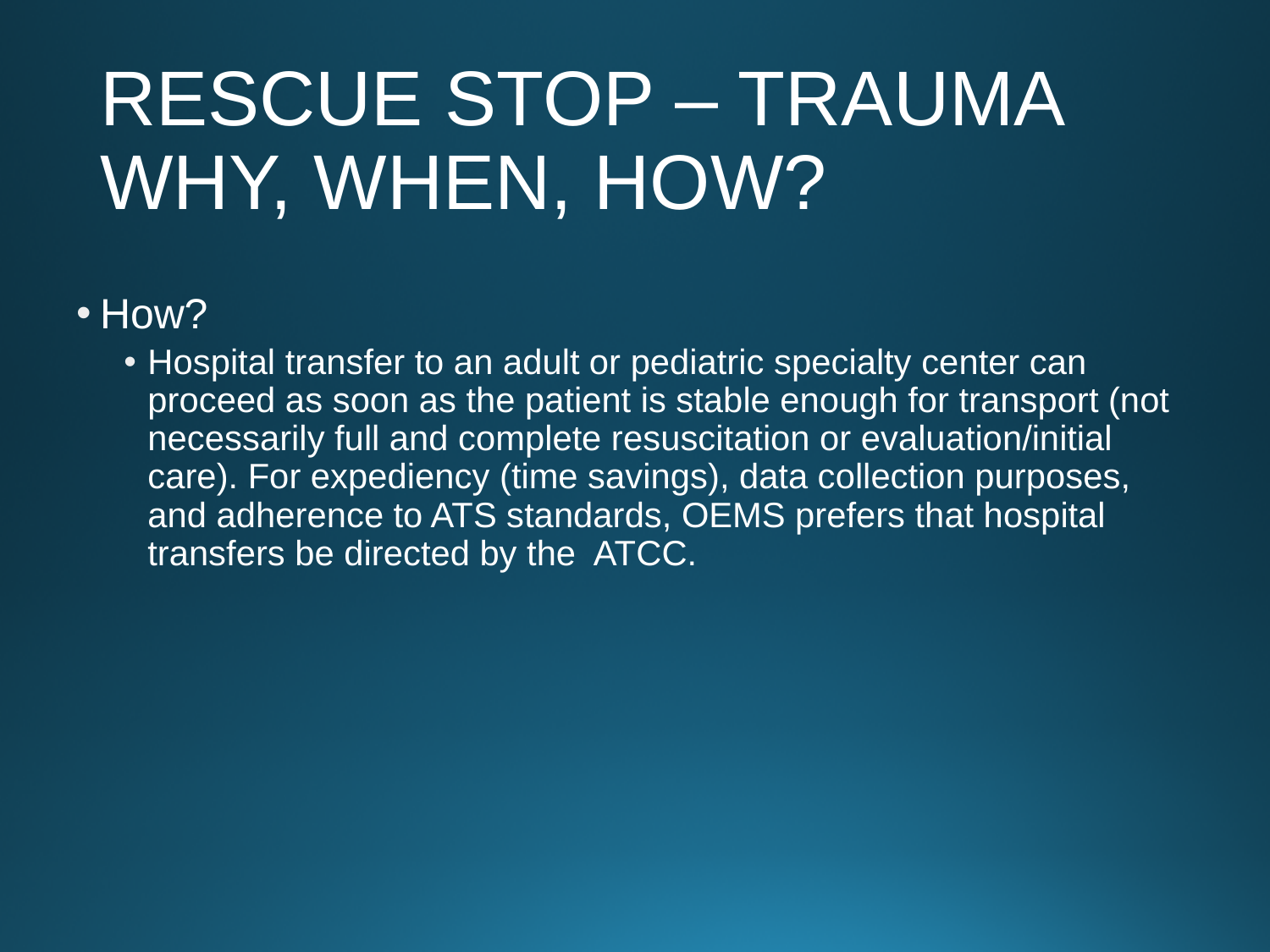

# RESCUE STOP – TRAUMA WHY, WHEN, HOW?
How?
Hospital transfer to an adult or pediatric specialty center can proceed as soon as the patient is stable enough for transport (not necessarily full and complete resuscitation or evaluation/initial care). For expediency (time savings), data collection purposes, and adherence to ATS standards, OEMS prefers that hospital transfers be directed by the  ATCC.